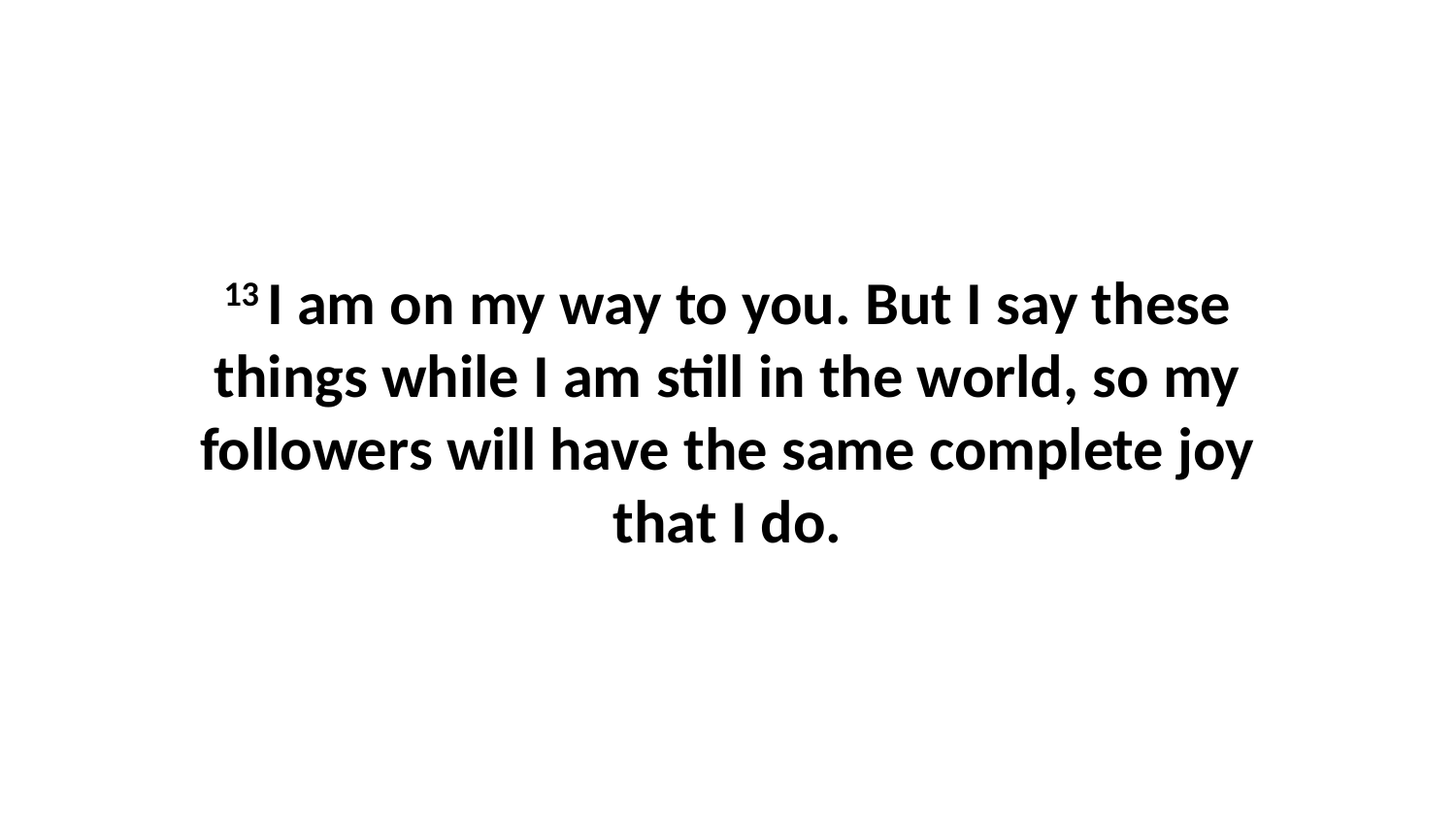

13 I am on my way to you. But I say these things while I am still in the world, so my followers will have the same complete joy that I do.